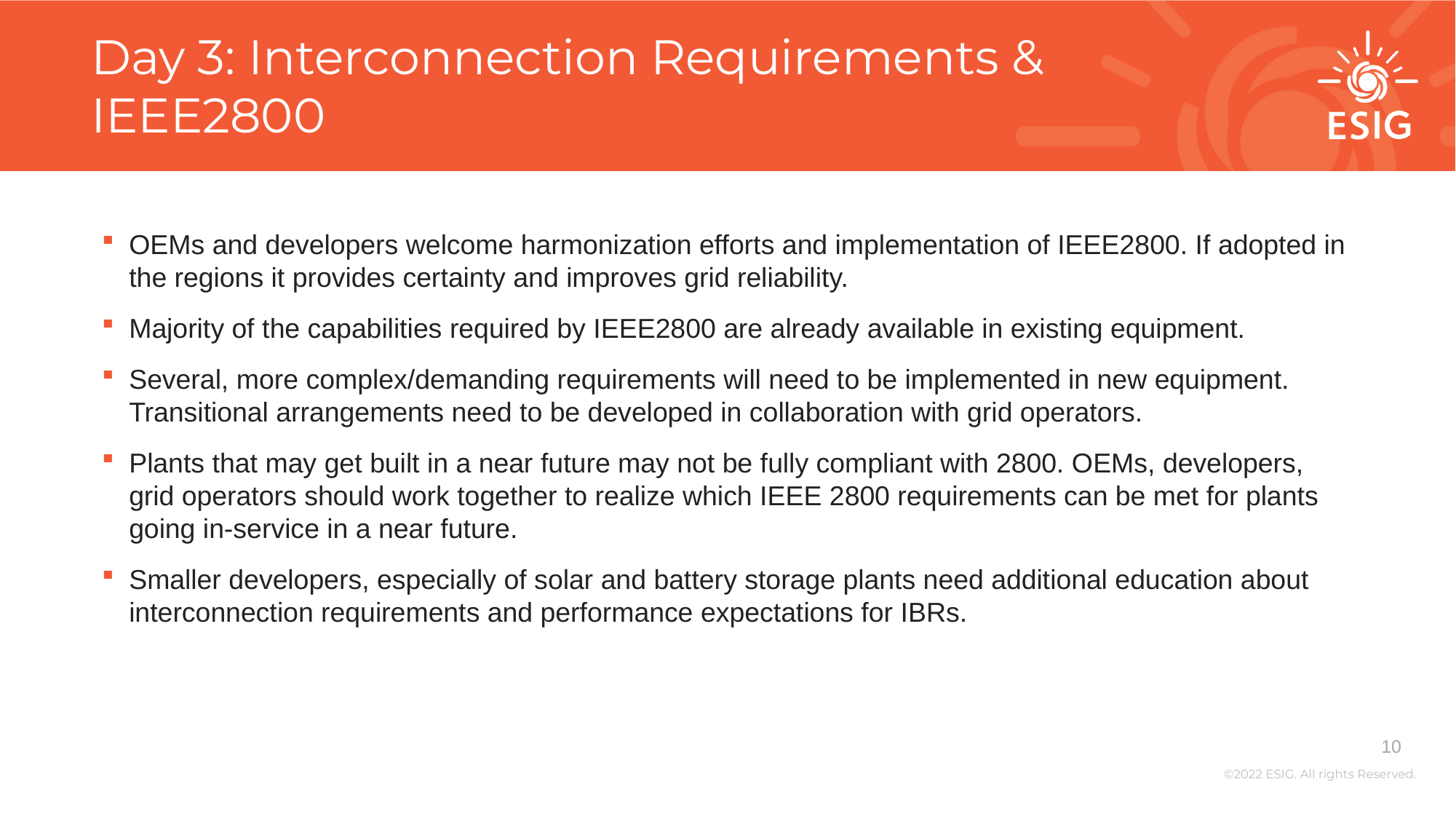

# Day 3: Interconnection Requirements & IEEE2800
OEMs and developers welcome harmonization efforts and implementation of IEEE2800. If adopted in the regions it provides certainty and improves grid reliability.
Majority of the capabilities required by IEEE2800 are already available in existing equipment.
Several, more complex/demanding requirements will need to be implemented in new equipment. Transitional arrangements need to be developed in collaboration with grid operators.
Plants that may get built in a near future may not be fully compliant with 2800. OEMs, developers, grid operators should work together to realize which IEEE 2800 requirements can be met for plants going in-service in a near future.
Smaller developers, especially of solar and battery storage plants need additional education about interconnection requirements and performance expectations for IBRs.